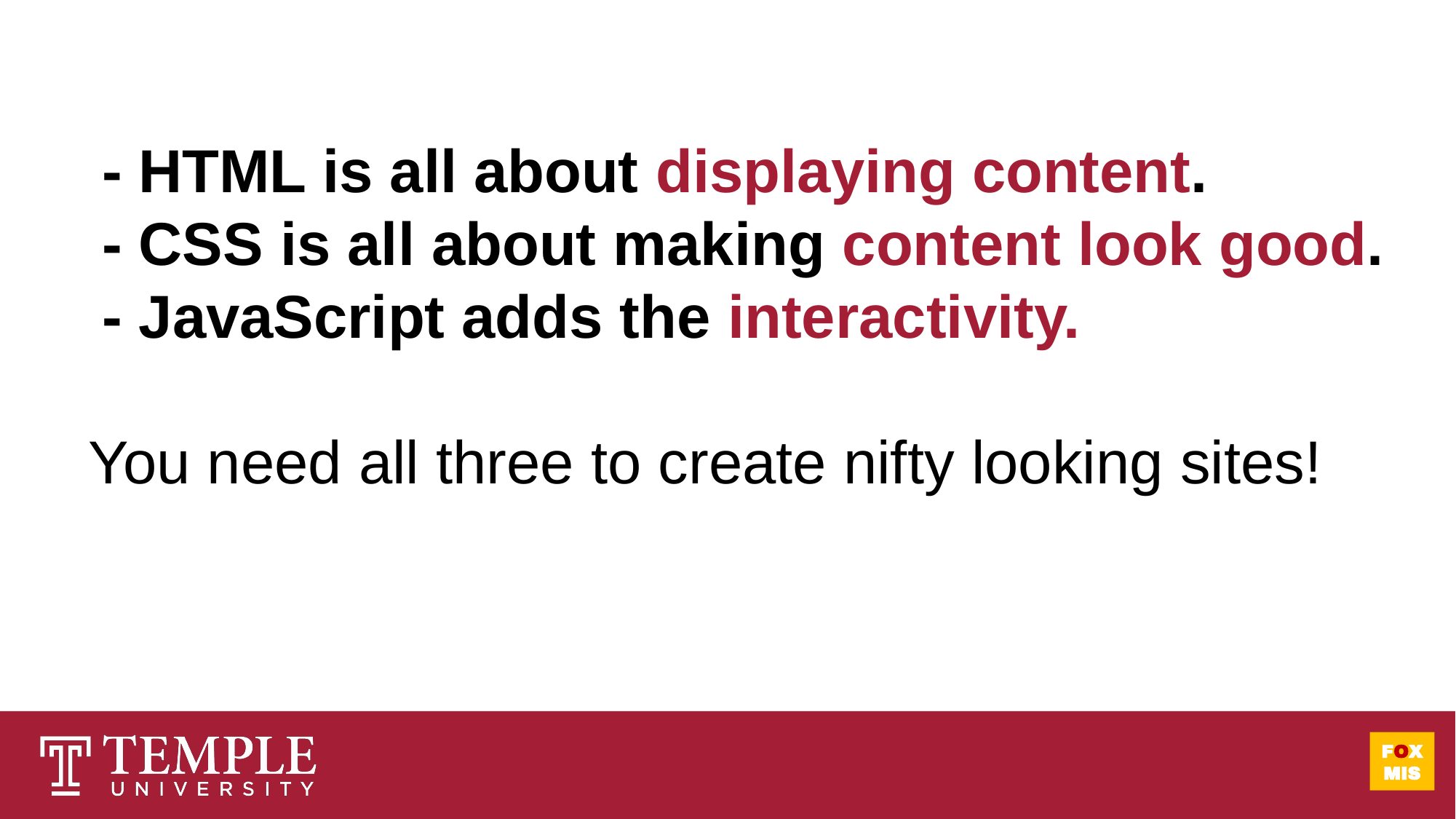

# - HTML is all about displaying content. - CSS is all about making content look good. - JavaScript adds the interactivity.

You need all three to create nifty looking sites!
FOX
MIS